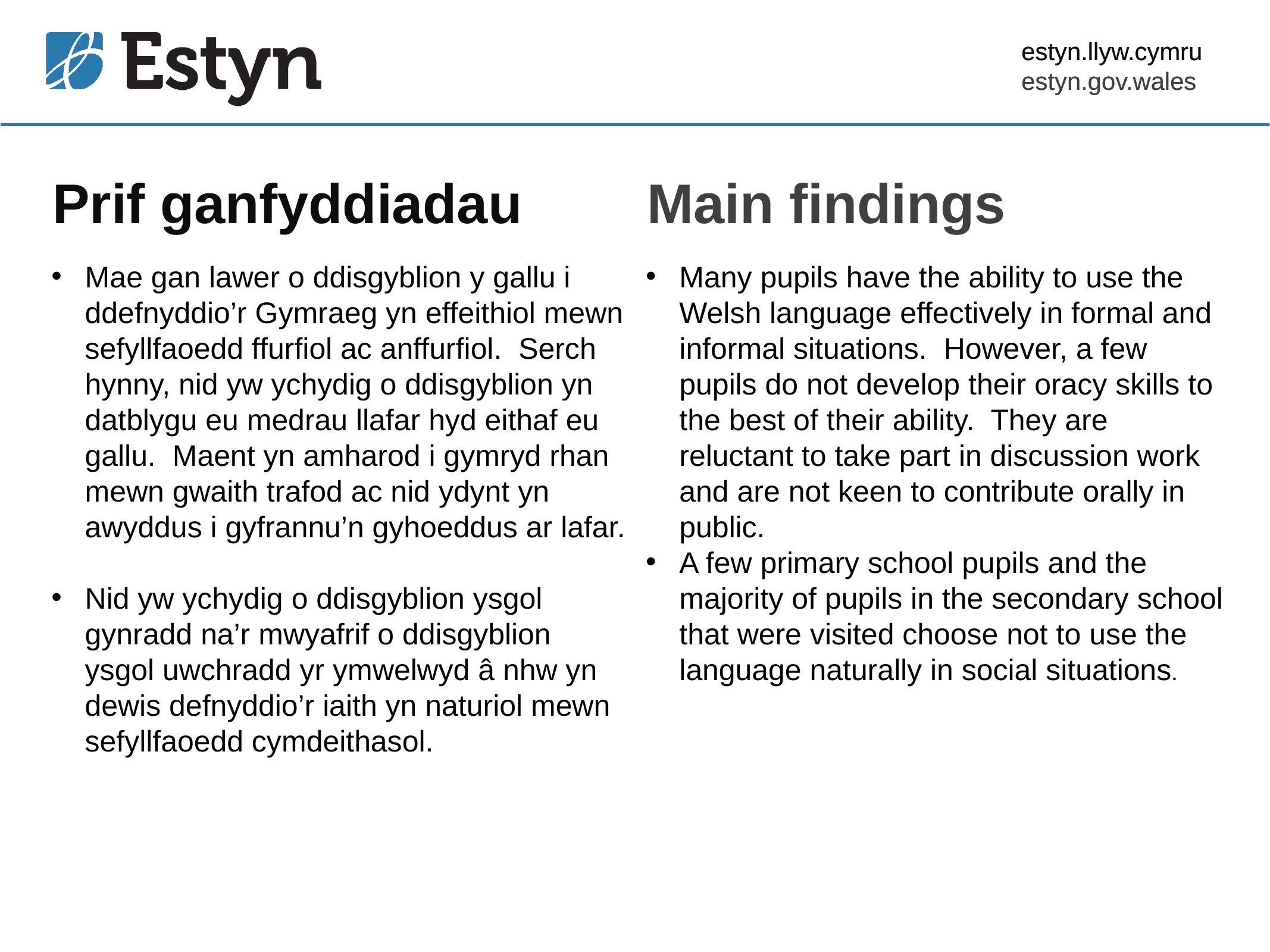

estyn.llyw.cymru
estyn.gov.wales
# Prif ganfyddiadau
Main findings
Mae gan lawer o ddisgyblion y gallu i ddefnyddio’r Gymraeg yn effeithiol mewn sefyllfaoedd ffurfiol ac anffurfiol.  Serch hynny, nid yw ychydig o ddisgyblion yn datblygu eu medrau llafar hyd eithaf eu gallu.  Maent yn amharod i gymryd rhan mewn gwaith trafod ac nid ydynt yn awyddus i gyfrannu’n gyhoeddus ar lafar.
Nid yw ychydig o ddisgyblion ysgol gynradd na’r mwyafrif o ddisgyblion ysgol uwchradd yr ymwelwyd â nhw yn dewis defnyddio’r iaith yn naturiol mewn sefyllfaoedd cymdeithasol.
Many pupils have the ability to use the Welsh language effectively in formal and informal situations.  However, a few pupils do not develop their oracy skills to the best of their ability.  They are reluctant to take part in discussion work and are not keen to contribute orally in public.
A few primary school pupils and the majority of pupils in the secondary school that were visited choose not to use the language naturally in social situations.